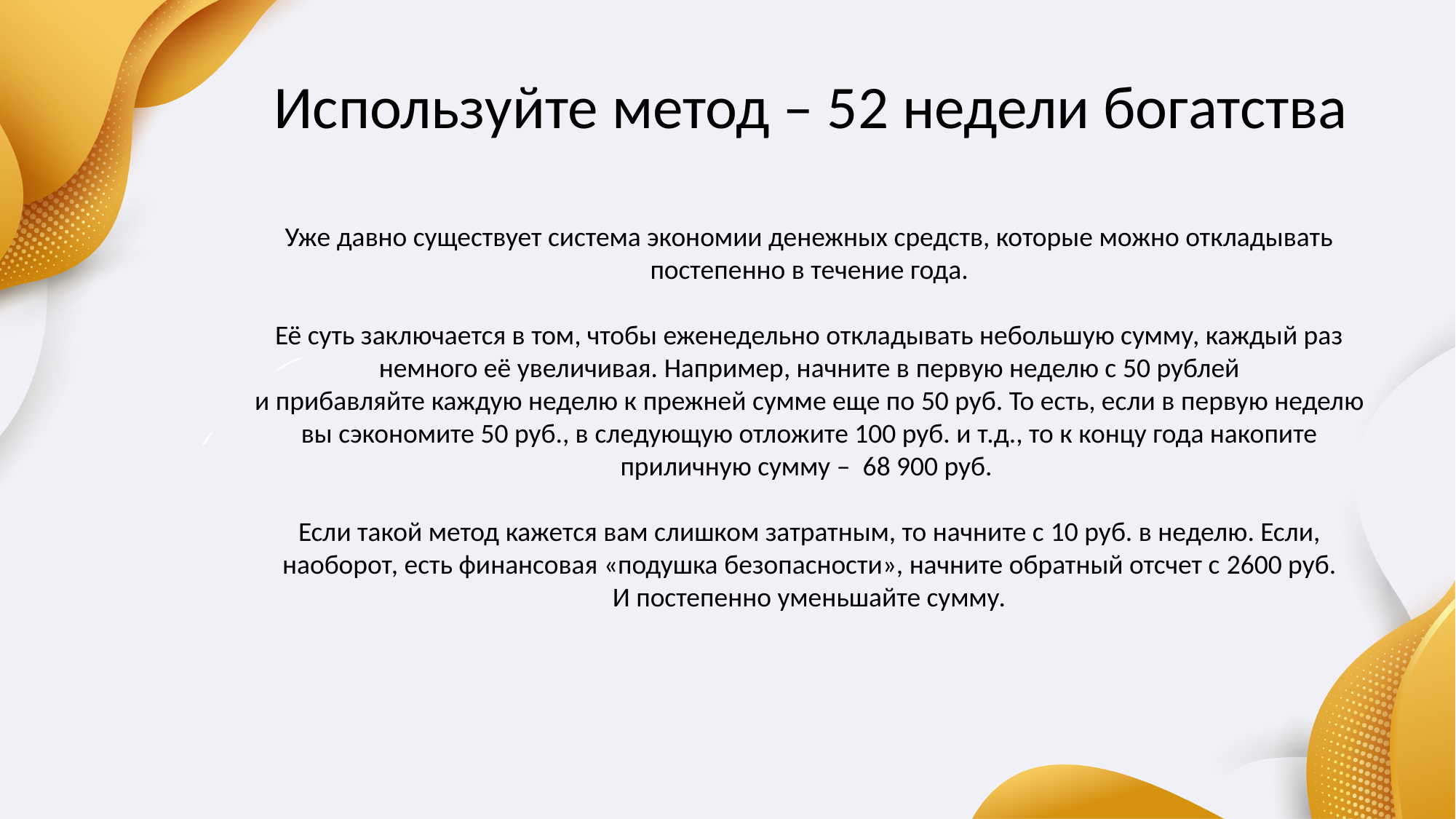

# Используйте метод – 52 недели богатства
Уже давно существует система экономии денежных средств, которые можно откладывать постепенно в течение года.

Её суть заключается в том, чтобы еженедельно откладывать небольшую сумму, каждый раз немного её увеличивая. Например, начните в первую неделю с 50 рублей и прибавляйте каждую неделю к прежней сумме еще по 50 руб. То есть, если в первую неделю вы сэкономите 50 руб., в следующую отложите 100 руб. и т.д., то к концу года накопите приличную сумму –  68 900 руб.
Если такой метод кажется вам слишком затратным, то начните с 10 руб. в неделю. Если, наоборот, есть финансовая «подушка безопасности», начните обратный отсчет с 2600 руб. И постепенно уменьшайте сумму.